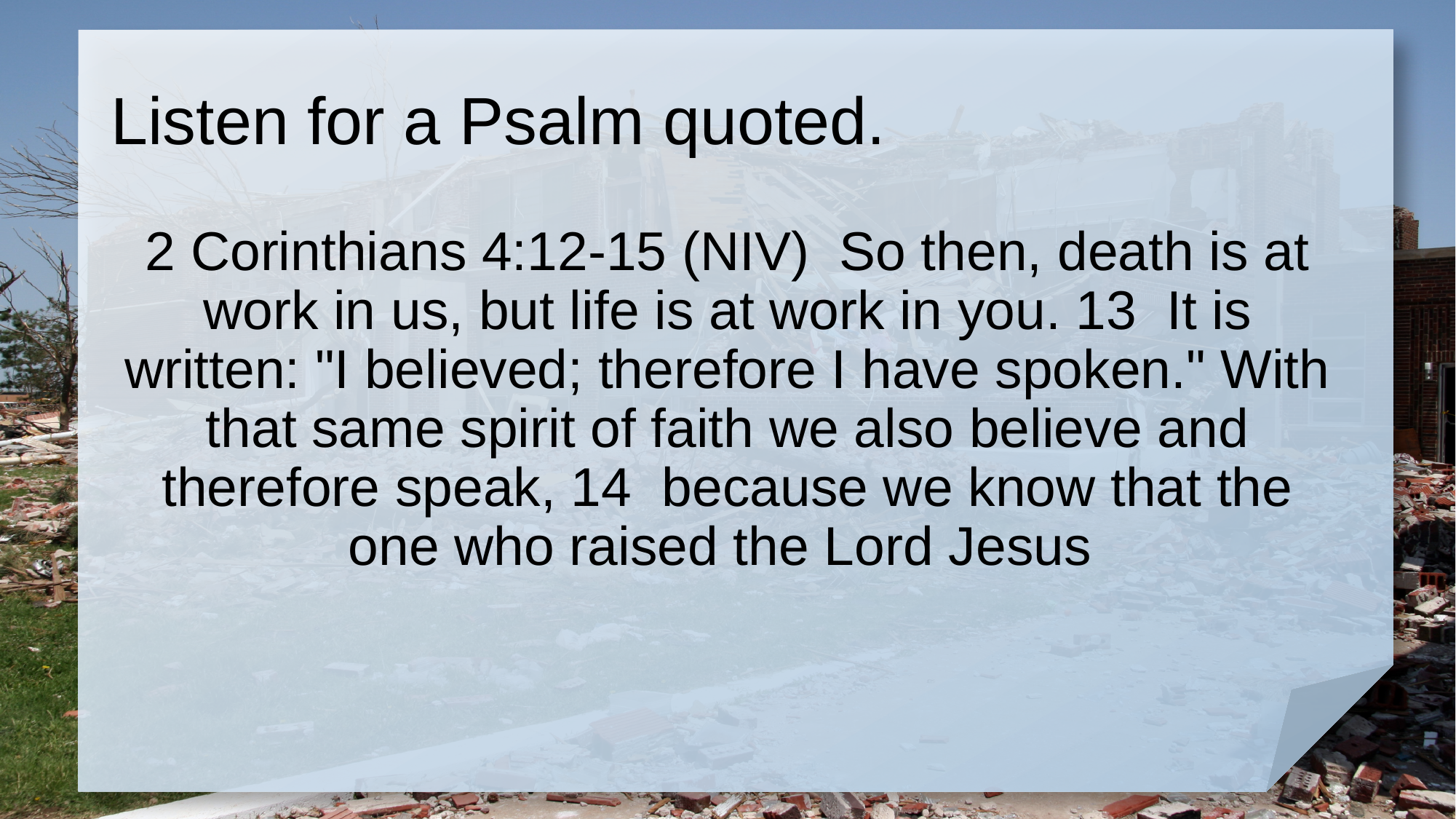

# Listen for a Psalm quoted.
2 Corinthians 4:12-15 (NIV)  So then, death is at work in us, but life is at work in you. 13  It is written: "I believed; therefore I have spoken." With that same spirit of faith we also believe and therefore speak, 14  because we know that the one who raised the Lord Jesus